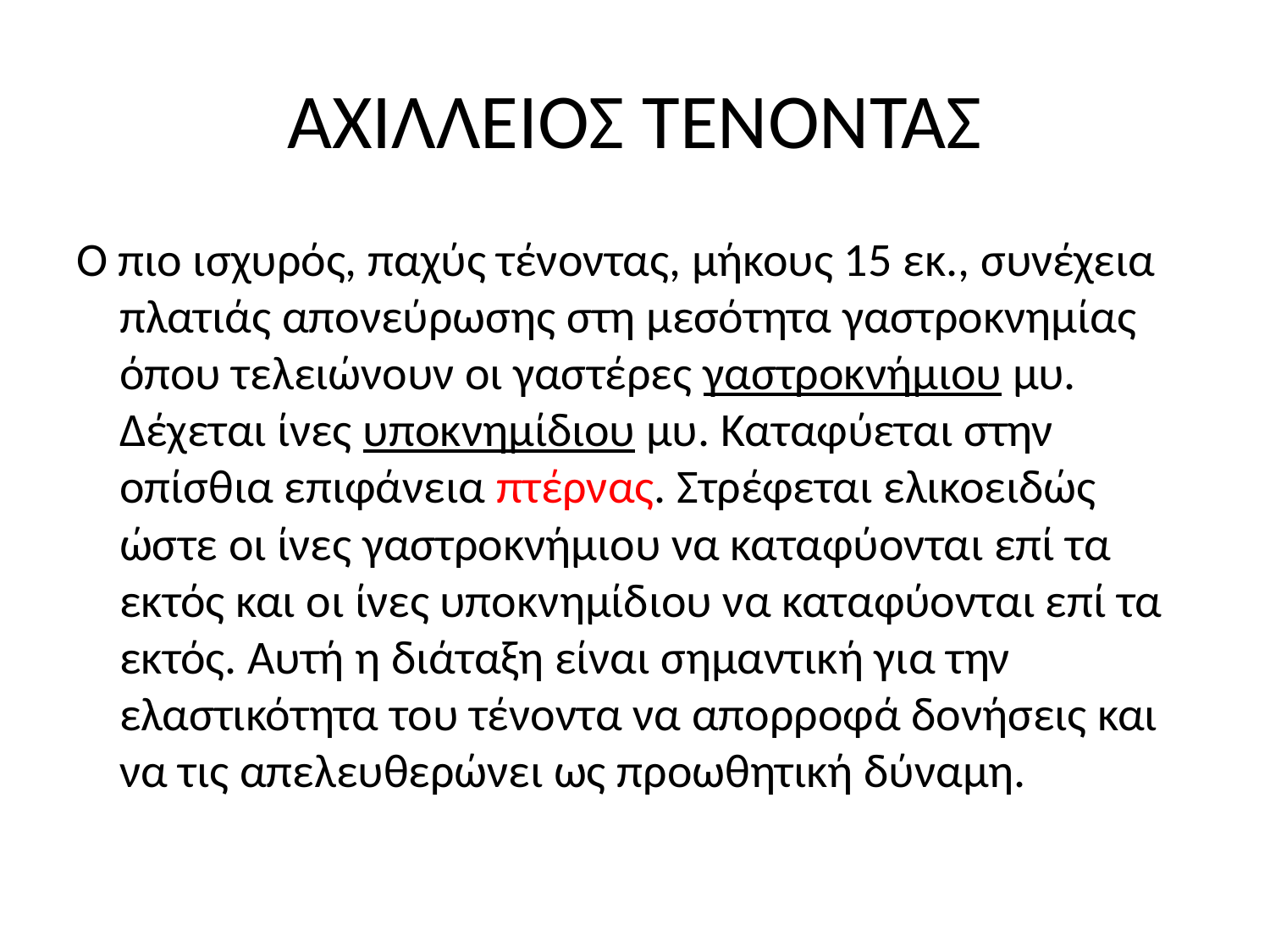

# ΑΧΙΛΛΕΙΟΣ ΤΕΝΟΝΤΑΣ
Ο πιο ισχυρός, παχύς τένοντας, μήκους 15 εκ., συνέχεια πλατιάς απονεύρωσης στη μεσότητα γαστροκνημίας  όπου τελειώνουν οι γαστέρες γαστροκνήμιου μυ. Δέχεται ίνες υποκνημίδιου μυ. Καταφύεται στην οπίσθια επιφάνεια πτέρνας. Στρέφεται ελικοειδώς ώστε οι ίνες γαστροκνήμιου να καταφύονται επί τα εκτός και οι ίνες υποκνημίδιου να καταφύονται επί τα εκτός. Αυτή η διάταξη είναι σημαντική για την ελαστικότητα του τένοντα να απορροφά δονήσεις και να τις απελευθερώνει ως προωθητική δύναμη.